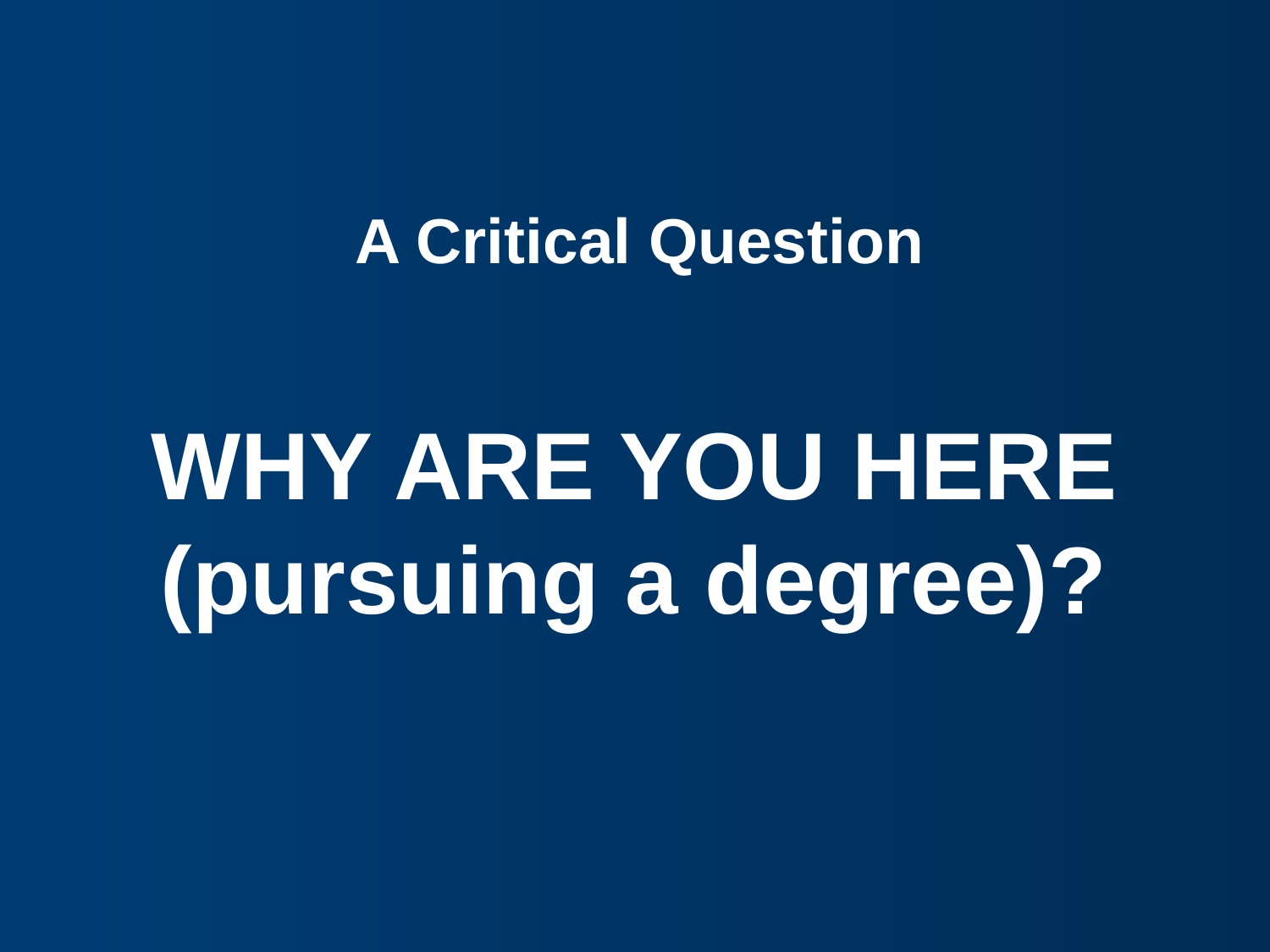

A Critical Question
WHY ARE YOU HERE (pursuing a degree)?